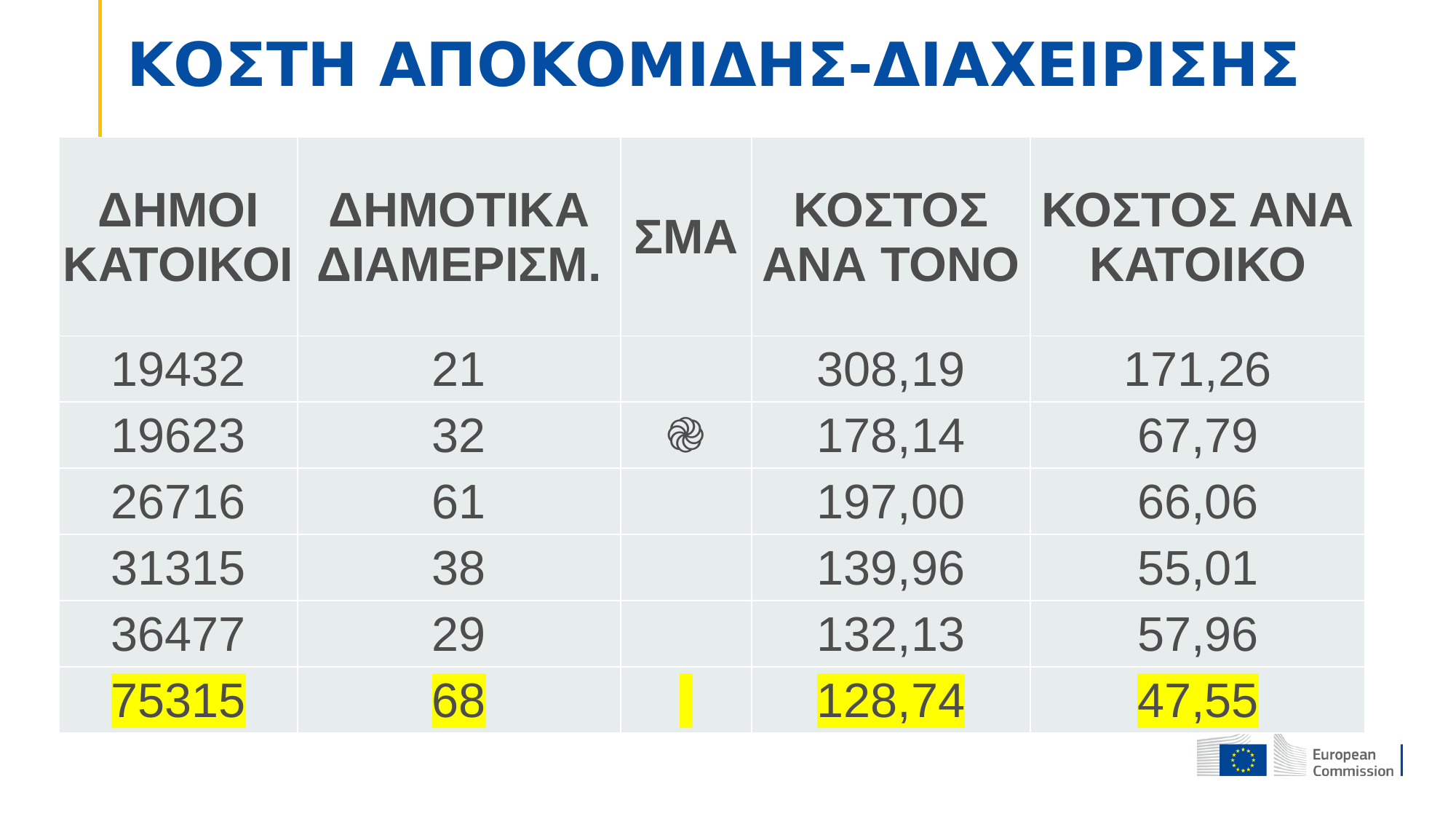

# ΚΟΣΤΗ ΑΠΟΚΟΜΙΔΗΣ-ΔΙΑΧΕΙΡΙΣΗΣ
| ΔΗΜΟΙ ΚΑΤΟΙΚΟΙ | ΔΗΜΟΤΙΚΑ ΔΙΑΜΕΡΙΣΜ. | ΣΜΑ | ΚΟΣΤΟΣ ΑΝΑ ΤΟΝΟ | ΚΟΣΤΟΣ ΑΝΑ ΚΑΤΟΙΚΟ |
| --- | --- | --- | --- | --- |
| 19432 | 21 |  | 308,19 | 171,26 |
| 19623 | 32 | ֎ | 178,14 | 67,79 |
| 26716 | 61 |  | 197,00 | 66,06 |
| 31315 | 38 |  | 139,96 | 55,01 |
| 36477 | 29 |  | 132,13 | 57,96 |
| 75315 | 68 |  | 128,74 | 47,55 |